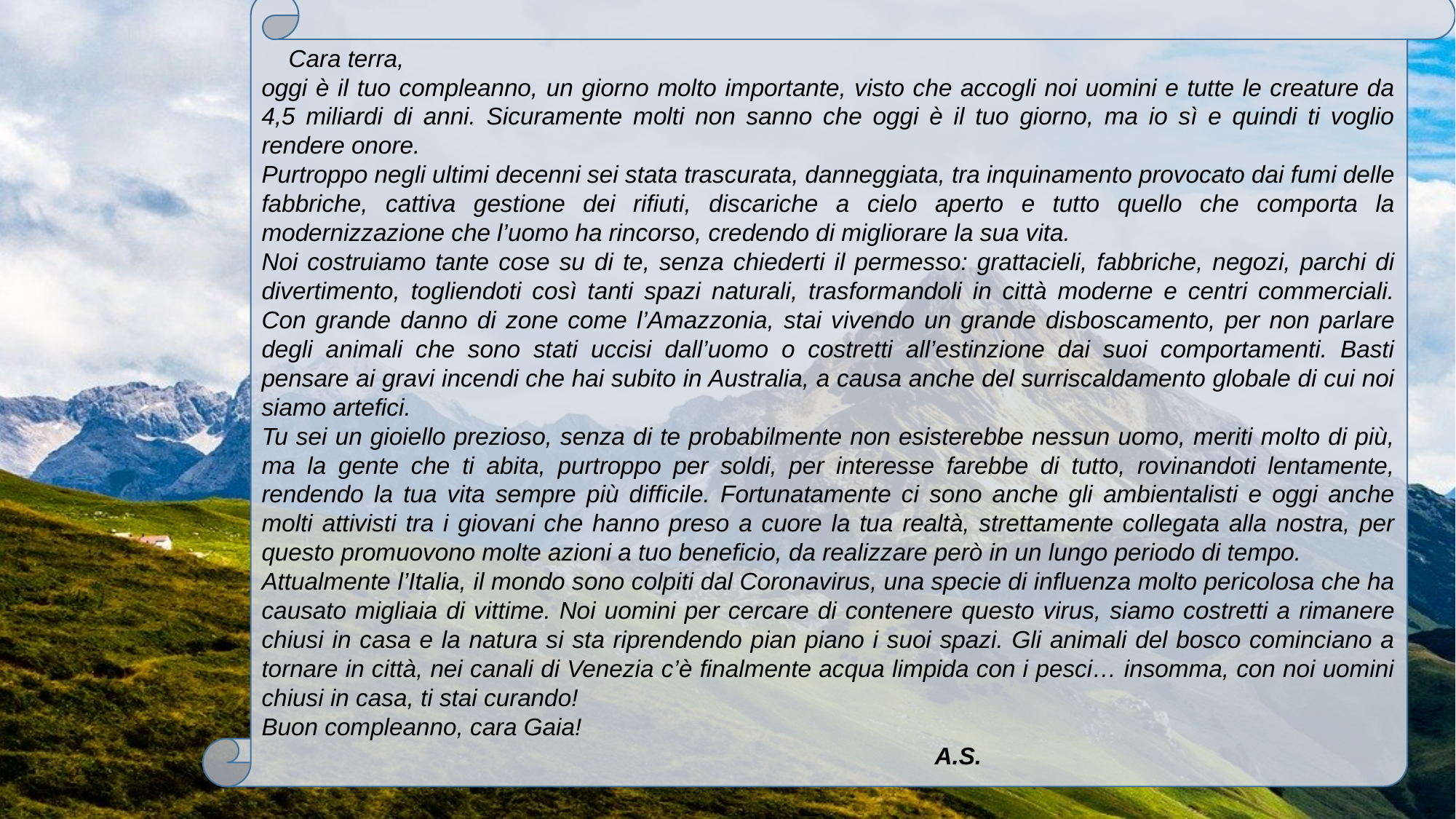

Cara terra,
oggi è il tuo compleanno, un giorno molto importante, visto che accogli noi uomini e tutte le creature da 4,5 miliardi di anni. Sicuramente molti non sanno che oggi è il tuo giorno, ma io sì e quindi ti voglio rendere onore.
Purtroppo negli ultimi decenni sei stata trascurata, danneggiata, tra inquinamento provocato dai fumi delle fabbriche, cattiva gestione dei rifiuti, discariche a cielo aperto e tutto quello che comporta la modernizzazione che l’uomo ha rincorso, credendo di migliorare la sua vita.
Noi costruiamo tante cose su di te, senza chiederti il permesso: grattacieli, fabbriche, negozi, parchi di divertimento, togliendoti così tanti spazi naturali, trasformandoli in città moderne e centri commerciali. Con grande danno di zone come l’Amazzonia, stai vivendo un grande disboscamento, per non parlare degli animali che sono stati uccisi dall’uomo o costretti all’estinzione dai suoi comportamenti. Basti pensare ai gravi incendi che hai subito in Australia, a causa anche del surriscaldamento globale di cui noi siamo artefici.
Tu sei un gioiello prezioso, senza di te probabilmente non esisterebbe nessun uomo, meriti molto di più, ma la gente che ti abita, purtroppo per soldi, per interesse farebbe di tutto, rovinandoti lentamente, rendendo la tua vita sempre più difficile. Fortunatamente ci sono anche gli ambientalisti e oggi anche molti attivisti tra i giovani che hanno preso a cuore la tua realtà, strettamente collegata alla nostra, per questo promuovono molte azioni a tuo beneficio, da realizzare però in un lungo periodo di tempo.
Attualmente l’Italia, il mondo sono colpiti dal Coronavirus, una specie di influenza molto pericolosa che ha causato migliaia di vittime. Noi uomini per cercare di contenere questo virus, siamo costretti a rimanere chiusi in casa e la natura si sta riprendendo pian piano i suoi spazi. Gli animali del bosco cominciano a tornare in città, nei canali di Venezia c’è finalmente acqua limpida con i pesci… insomma, con noi uomini chiusi in casa, ti stai curando!
Buon compleanno, cara Gaia!
A.S.